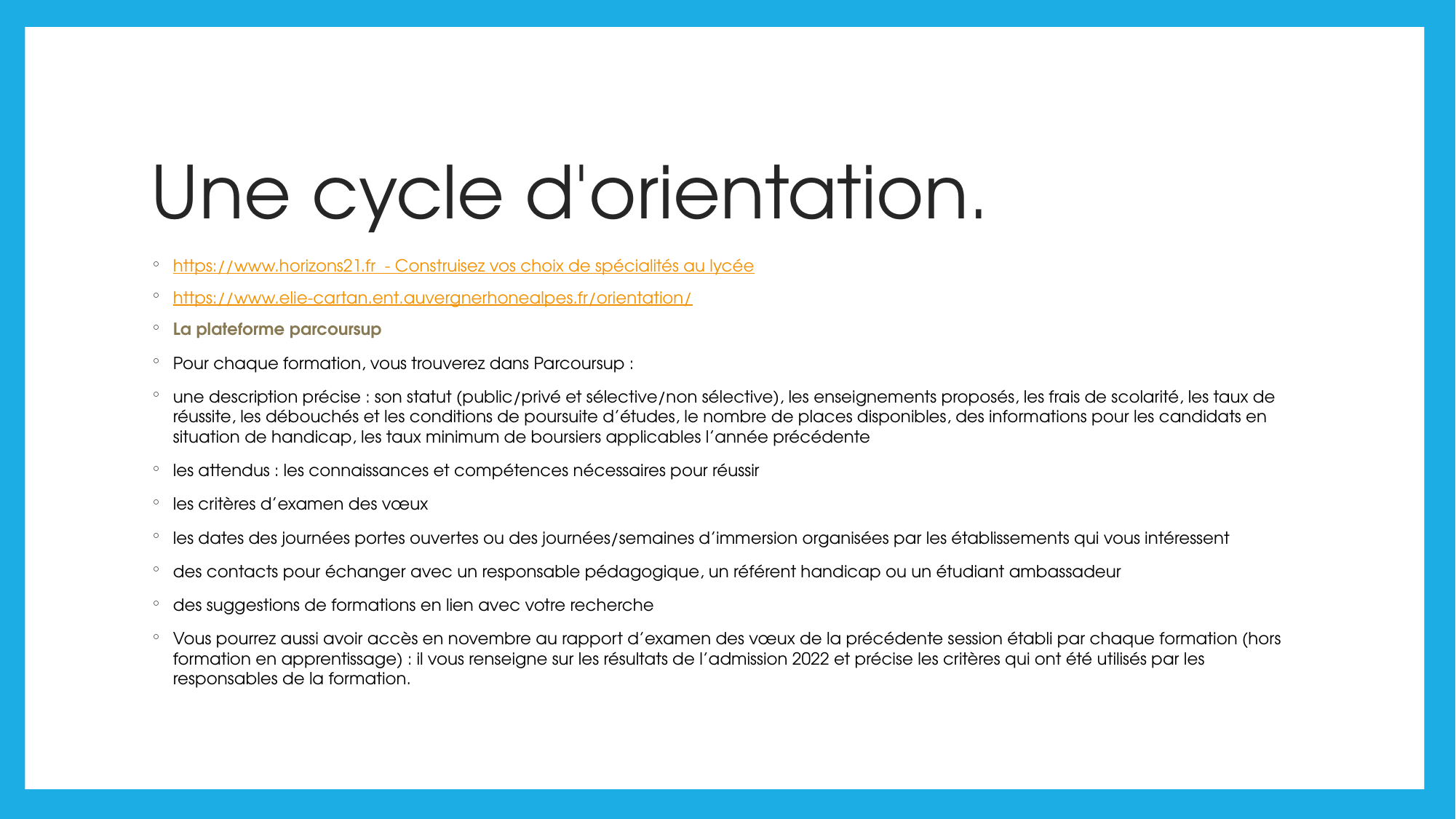

# Une cycle d'orientation.
https://www.horizons21.fr  - Construisez vos choix de spécialités au lycée
https://www.elie-cartan.ent.auvergnerhonealpes.fr/orientation/
La plateforme parcoursup
Pour chaque formation, vous trouverez dans Parcoursup :
une description précise : son statut (public/privé et sélective/non sélective), les enseignements proposés, les frais de scolarité, les taux de réussite, les débouchés et les conditions de poursuite d’études, le nombre de places disponibles, des informations pour les candidats en situation de handicap, les taux minimum de boursiers applicables l’année précédente
les attendus : les connaissances et compétences nécessaires pour réussir
les critères d’examen des vœux
les dates des journées portes ouvertes ou des journées/semaines d’immersion organisées par les établissements qui vous intéressent
des contacts pour échanger avec un responsable pédagogique, un référent handicap ou un étudiant ambassadeur
des suggestions de formations en lien avec votre recherche
Vous pourrez aussi avoir accès en novembre au rapport d’examen des vœux de la précédente session établi par chaque formation (hors formation en apprentissage) : il vous renseigne sur les résultats de l’admission 2022 et précise les critères qui ont été utilisés par les responsables de la formation.